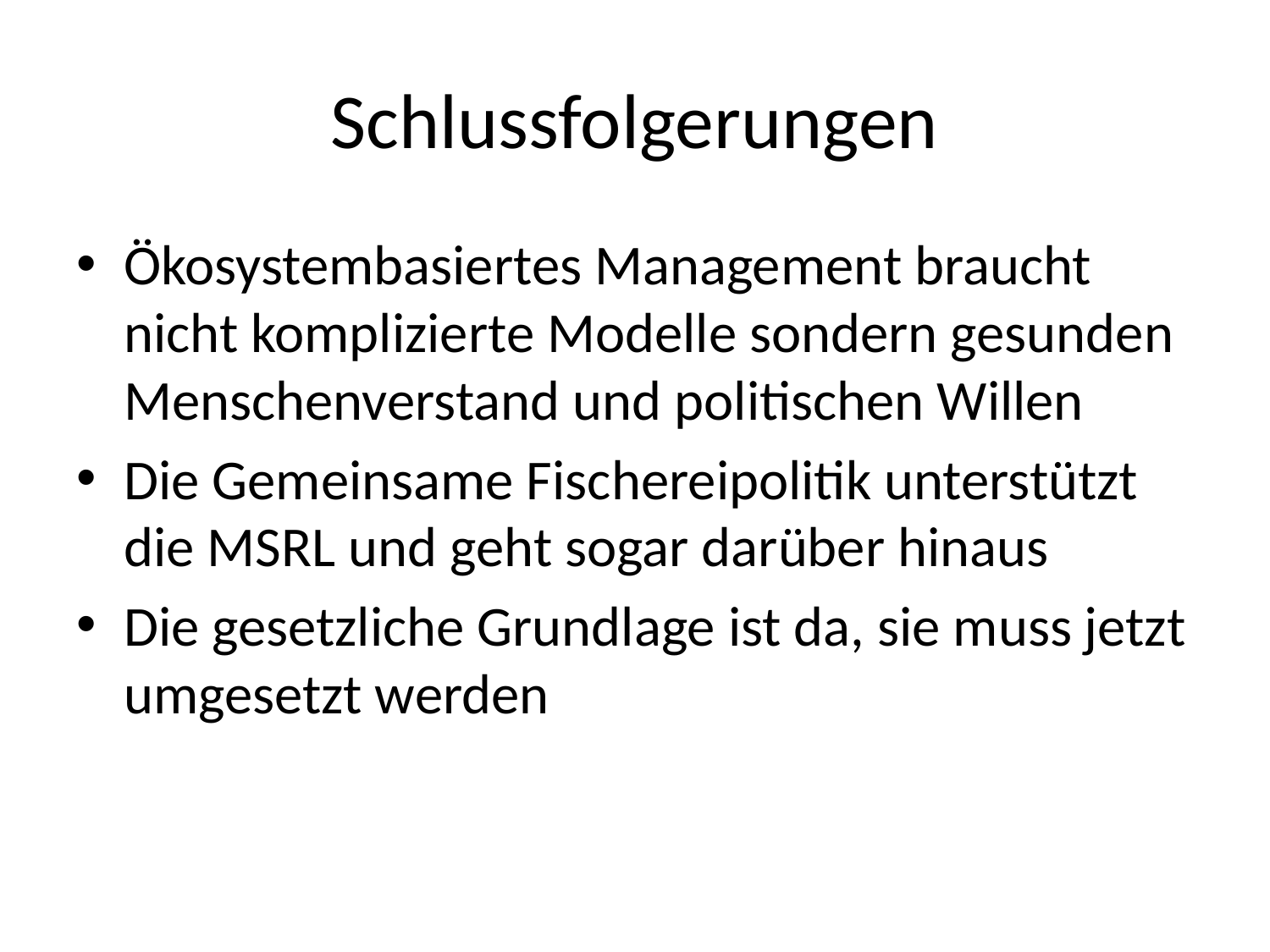

# Schlussfolgerungen
Ökosystembasiertes Management braucht nicht komplizierte Modelle sondern gesunden Menschenverstand und politischen Willen
Die Gemeinsame Fischereipolitik unterstützt die MSRL und geht sogar darüber hinaus
Die gesetzliche Grundlage ist da, sie muss jetzt umgesetzt werden